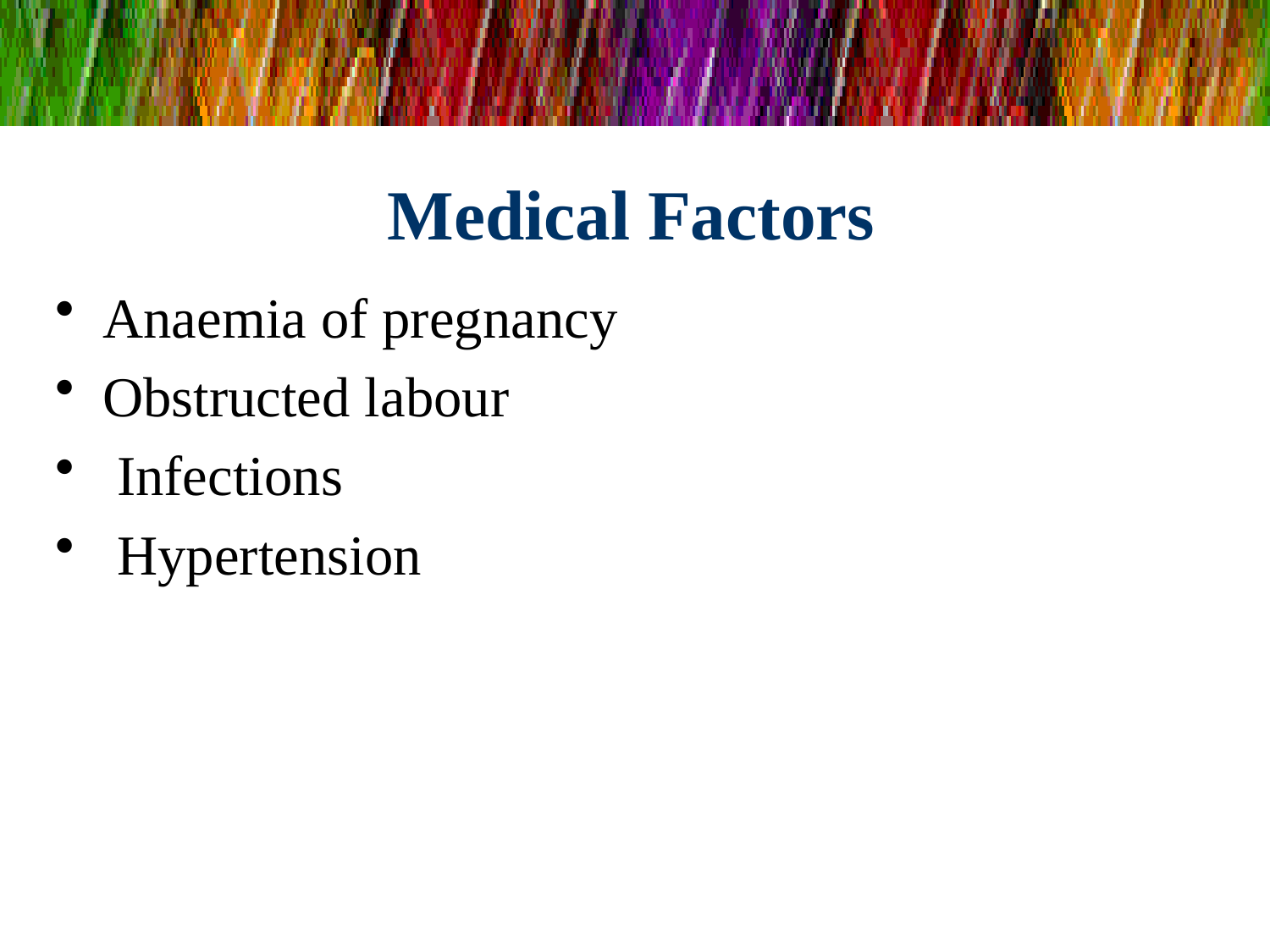

# Medical Factors
Anaemia of pregnancy
Obstructed labour
 Infections
 Hypertension